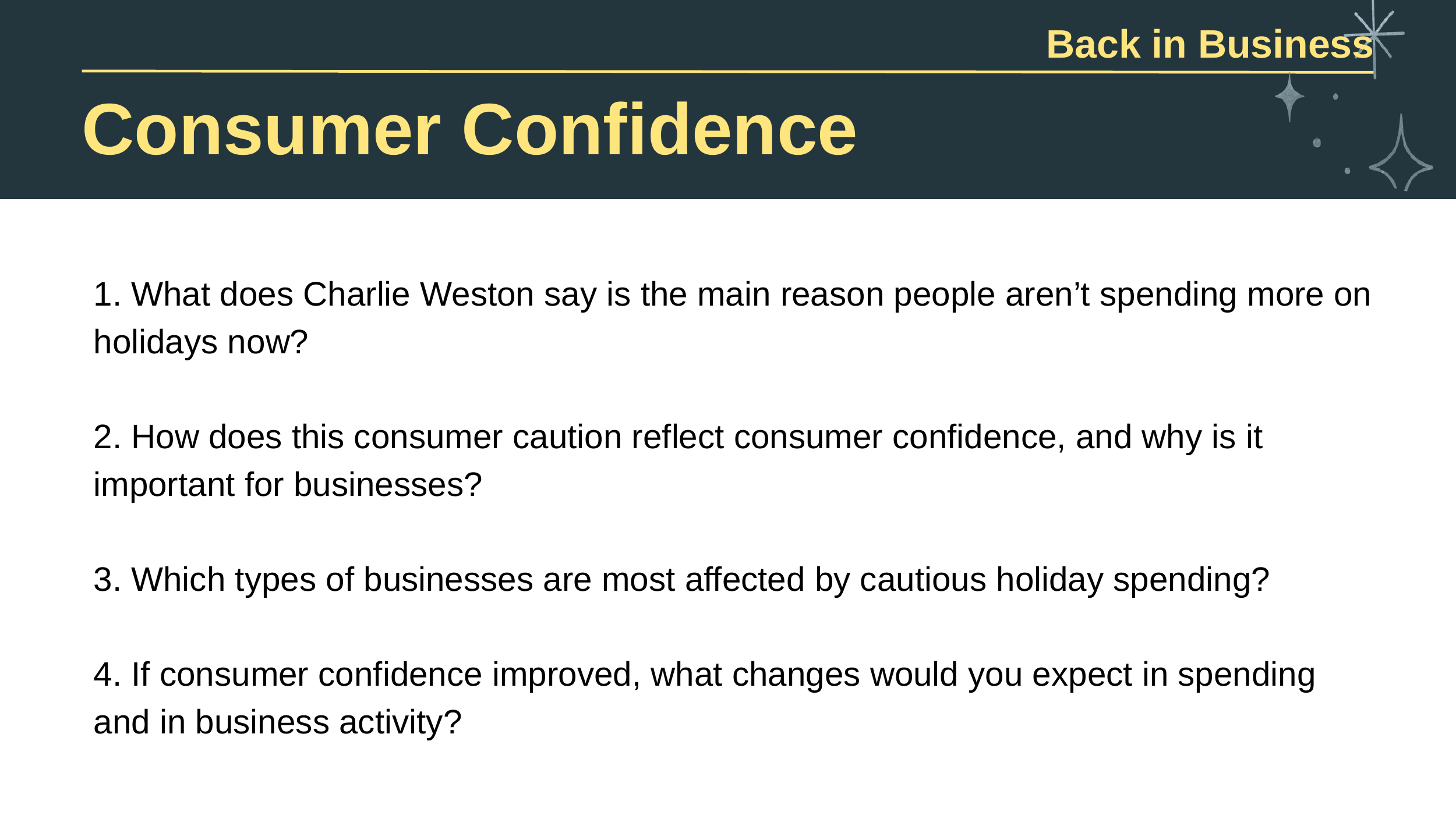

Back in Business
Consumer Confidence

1. What does Charlie Weston say is the main reason people aren’t spending more on holidays now?

2. How does this consumer caution reflect consumer confidence, and why is it important for businesses?

3. Which types of businesses are most affected by cautious holiday spending?

4. If consumer confidence improved, what changes would you expect in spending and in business activity?